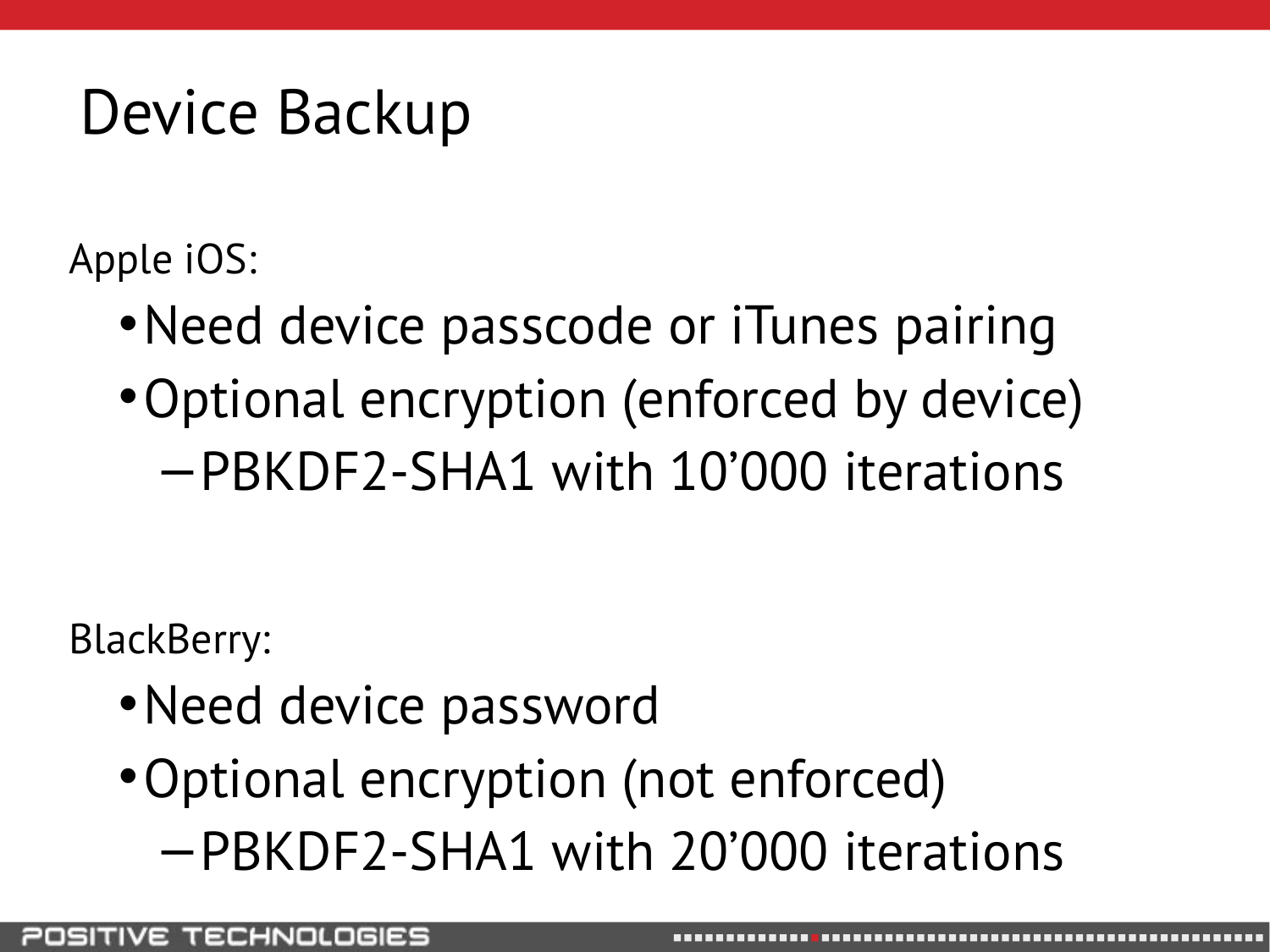

# Device Backup

Apple iOS:
Need device passcode or iTunes pairing
Optional encryption (enforced by device)
PBKDF2-SHA1 with 10’000 iterations

BlackBerry:
Need device password
Optional encryption (not enforced)
PBKDF2-SHA1 with 20’000 iterations